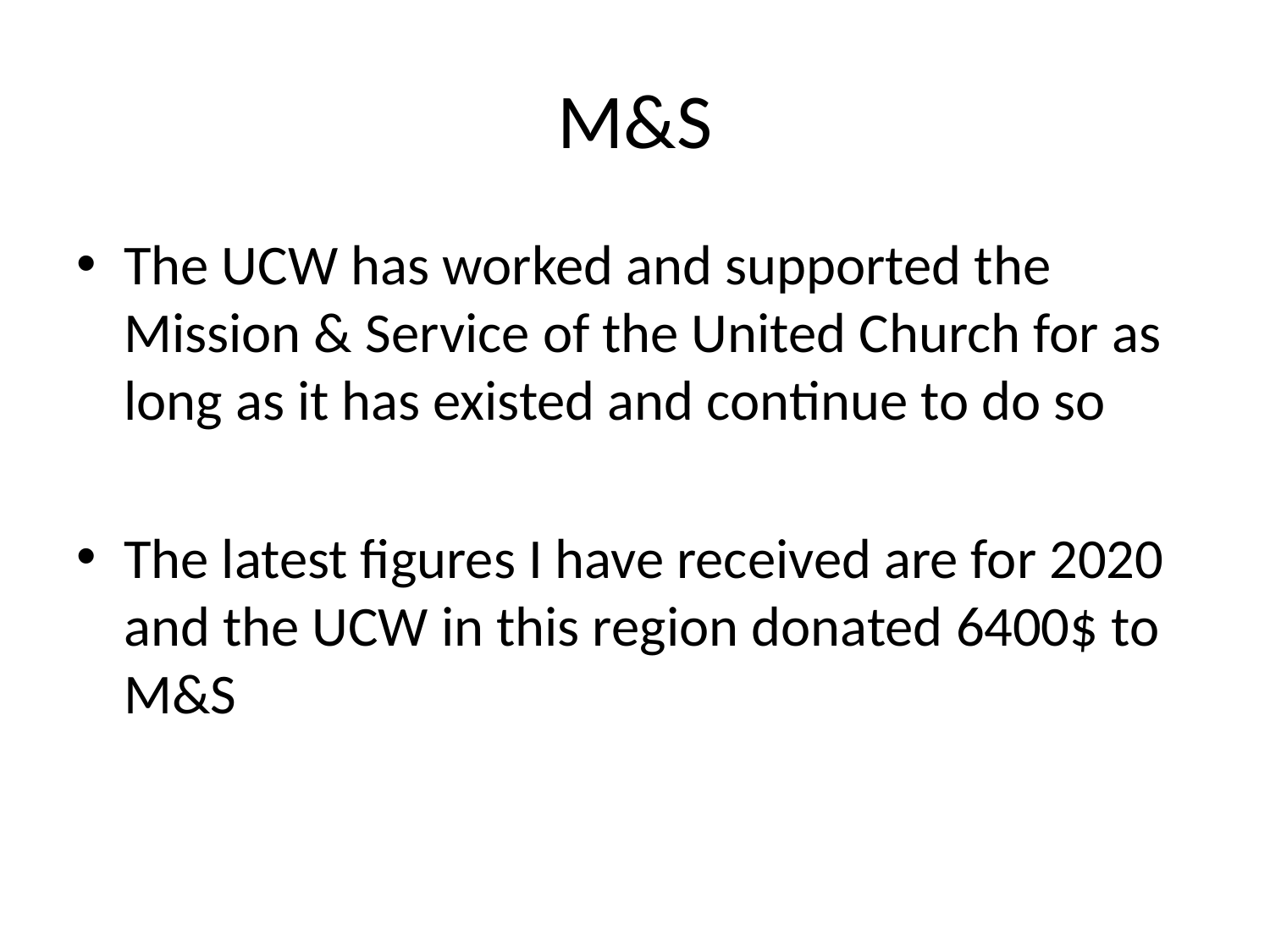

# M&S
The UCW has worked and supported the Mission & Service of the United Church for as long as it has existed and continue to do so

The latest figures I have received are for 2020 and the UCW in this region donated 6400$ to M&S